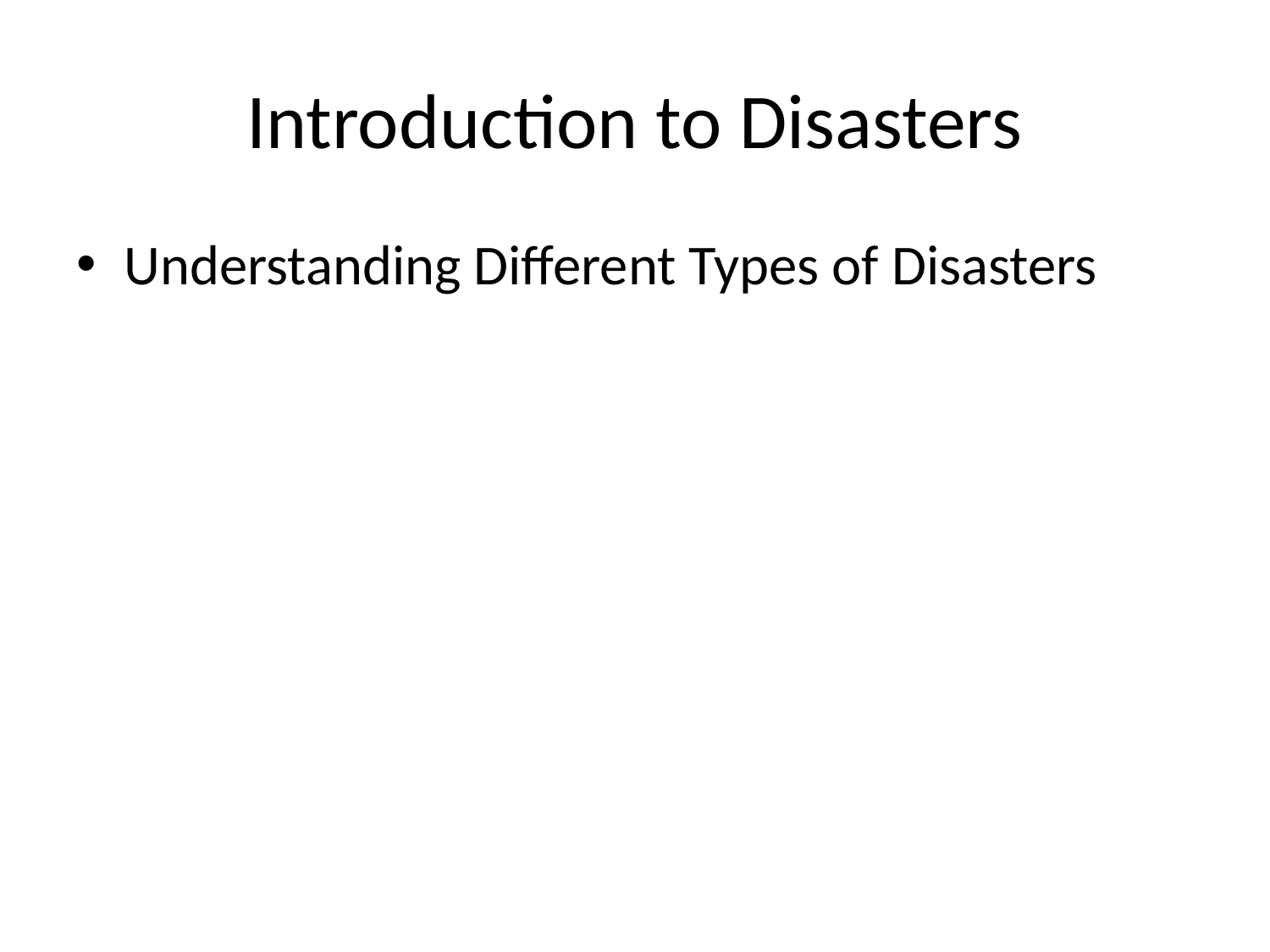

# Introduction to Disasters
Understanding Different Types of Disasters